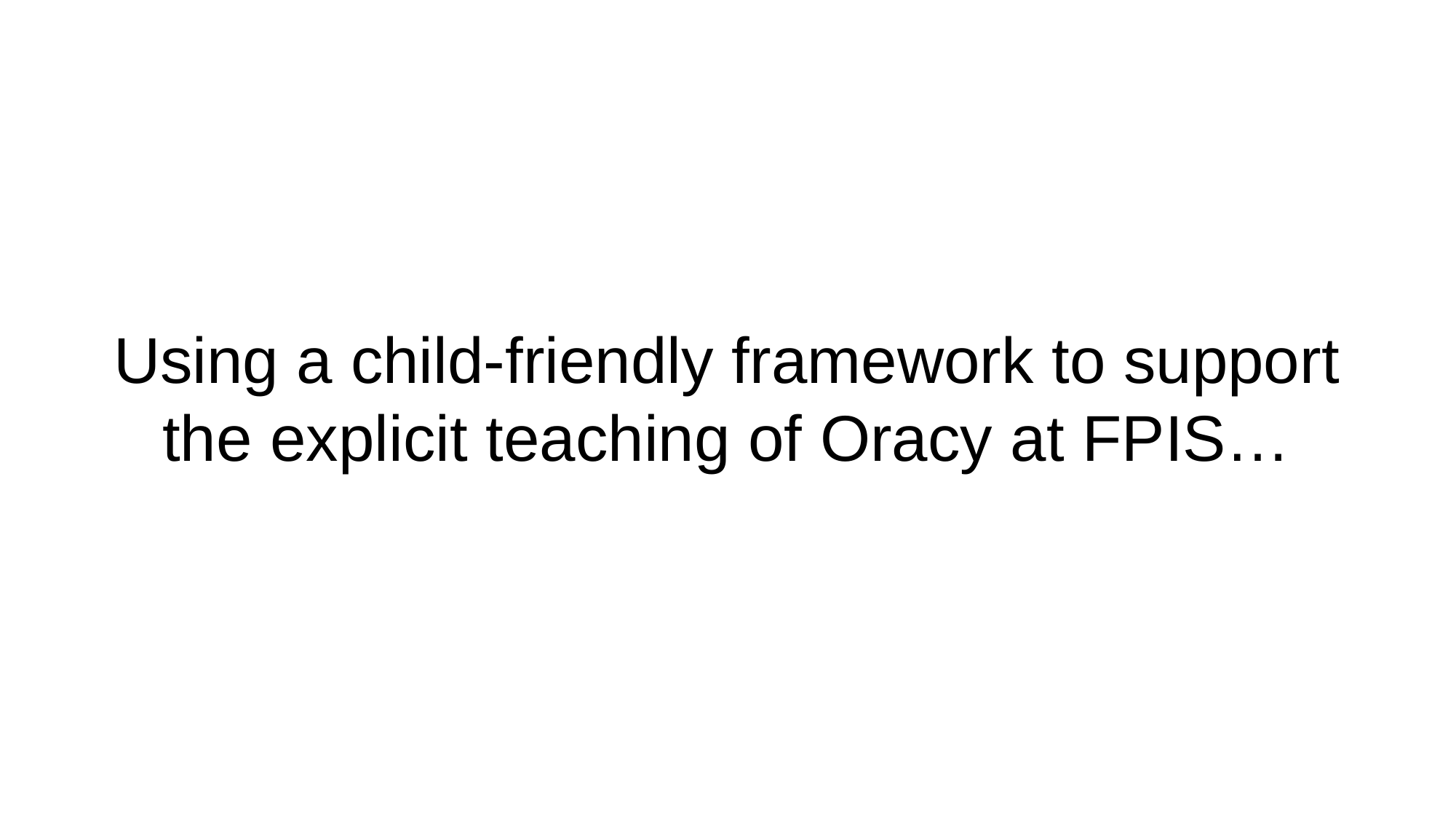

Using a child-friendly framework to support the explicit teaching of Oracy at FPIS…